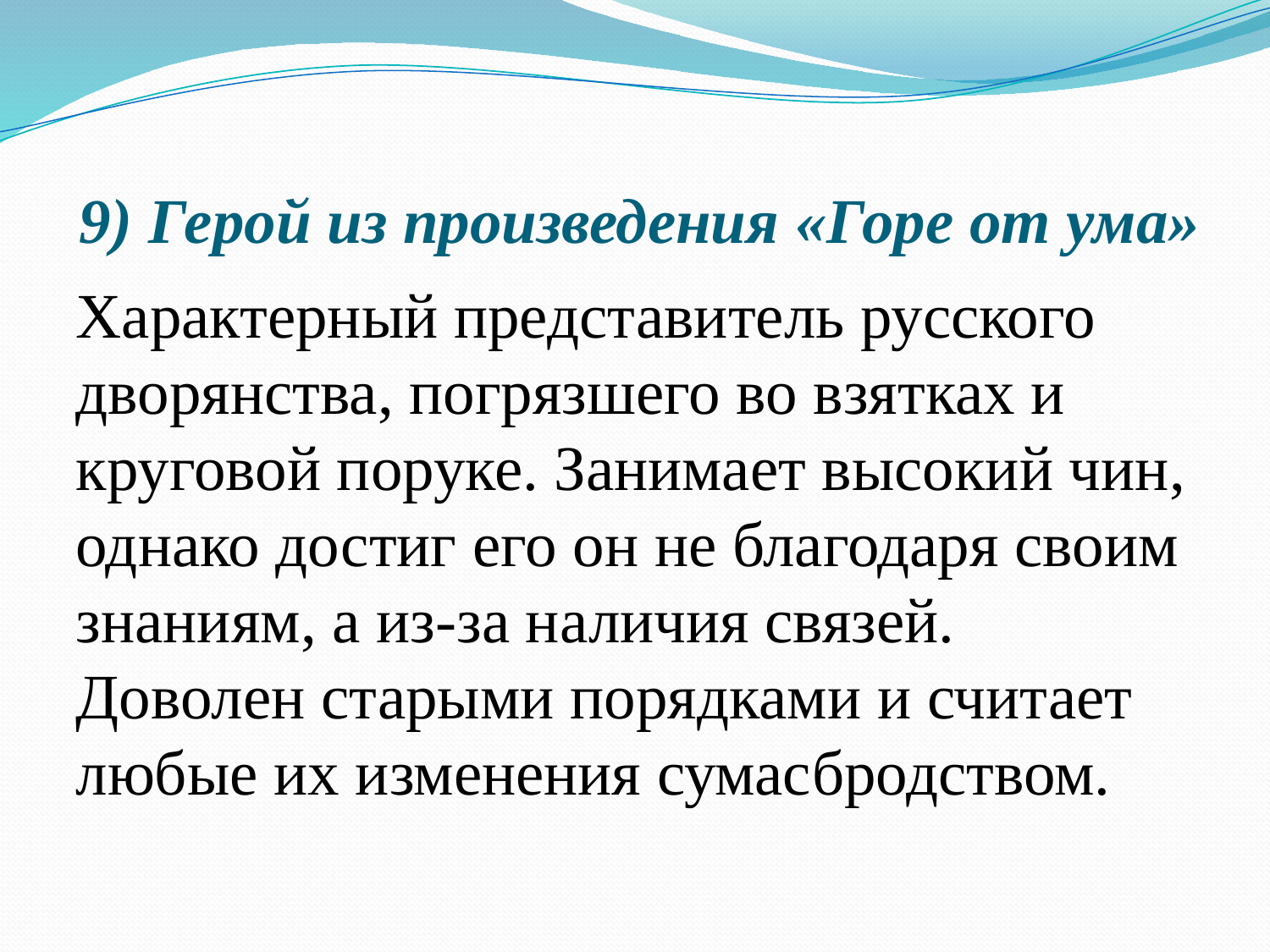

# 9) Герой из произведения «Горе от ума»
Характерный представитель русского дворянства, погрязшего во взятках и круговой поруке. Занимает высокий чин, однако достиг его он не благодаря своим знаниям, а из-за наличия связей. Доволен старыми порядками и считает любые их изменения сумасбродством.